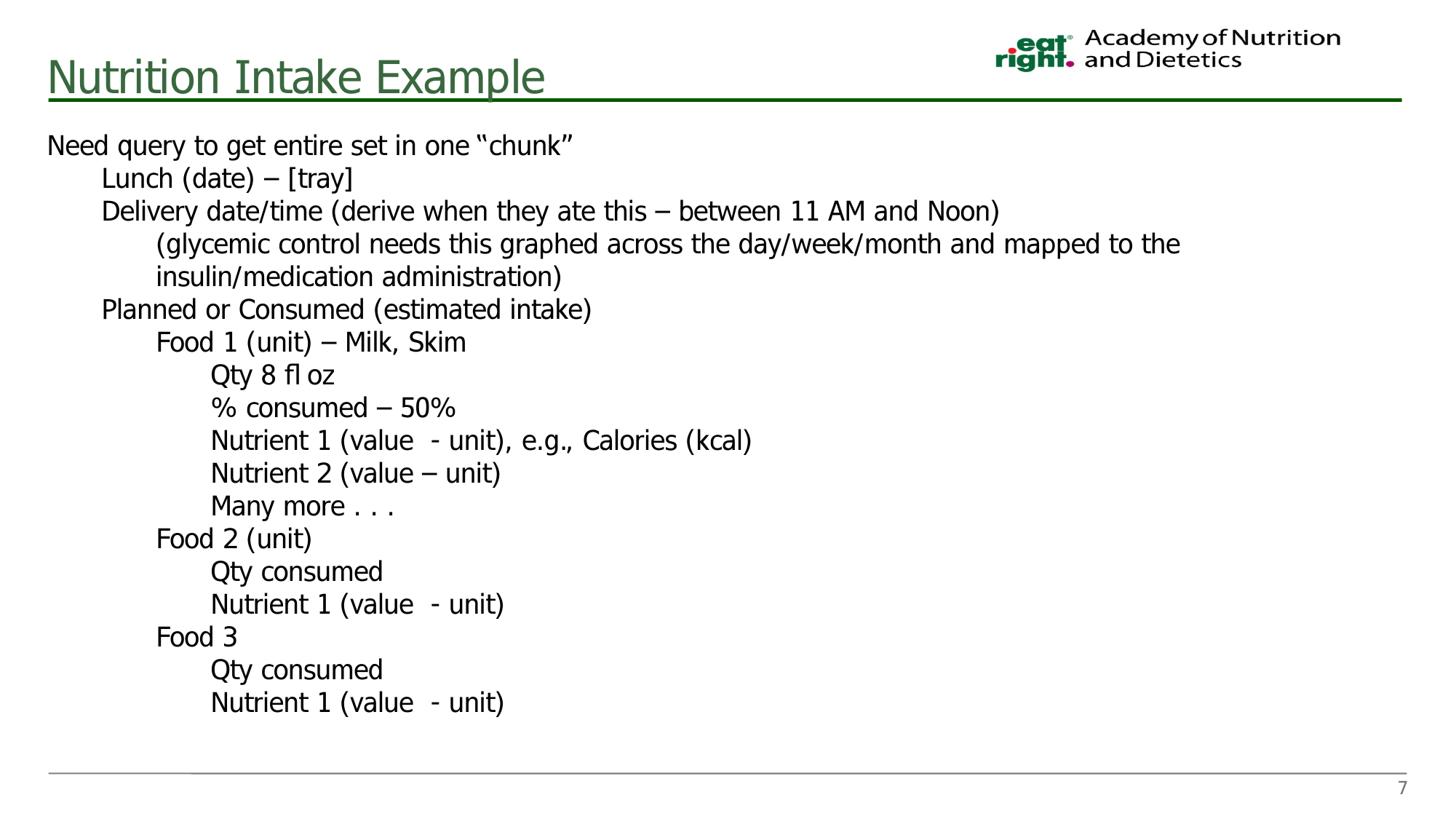

# Nutrition Intake Example
Need query to get entire set in one “chunk”
Lunch (date) – [tray]
Delivery date/time (derive when they ate this – between 11 AM and Noon)
(glycemic control needs this graphed across the day/week/month and mapped to the insulin/medication administration)
Planned or Consumed (estimated intake)
Food 1 (unit) – Milk, Skim
Qty 8 fl oz
% consumed – 50%
Nutrient 1 (value  - unit), e.g., Calories (kcal)
Nutrient 2 (value – unit)
Many more . . .
Food 2 (unit)
Qty consumed
Nutrient 1 (value  - unit)
Food 3
Qty consumed
Nutrient 1 (value  - unit)
7